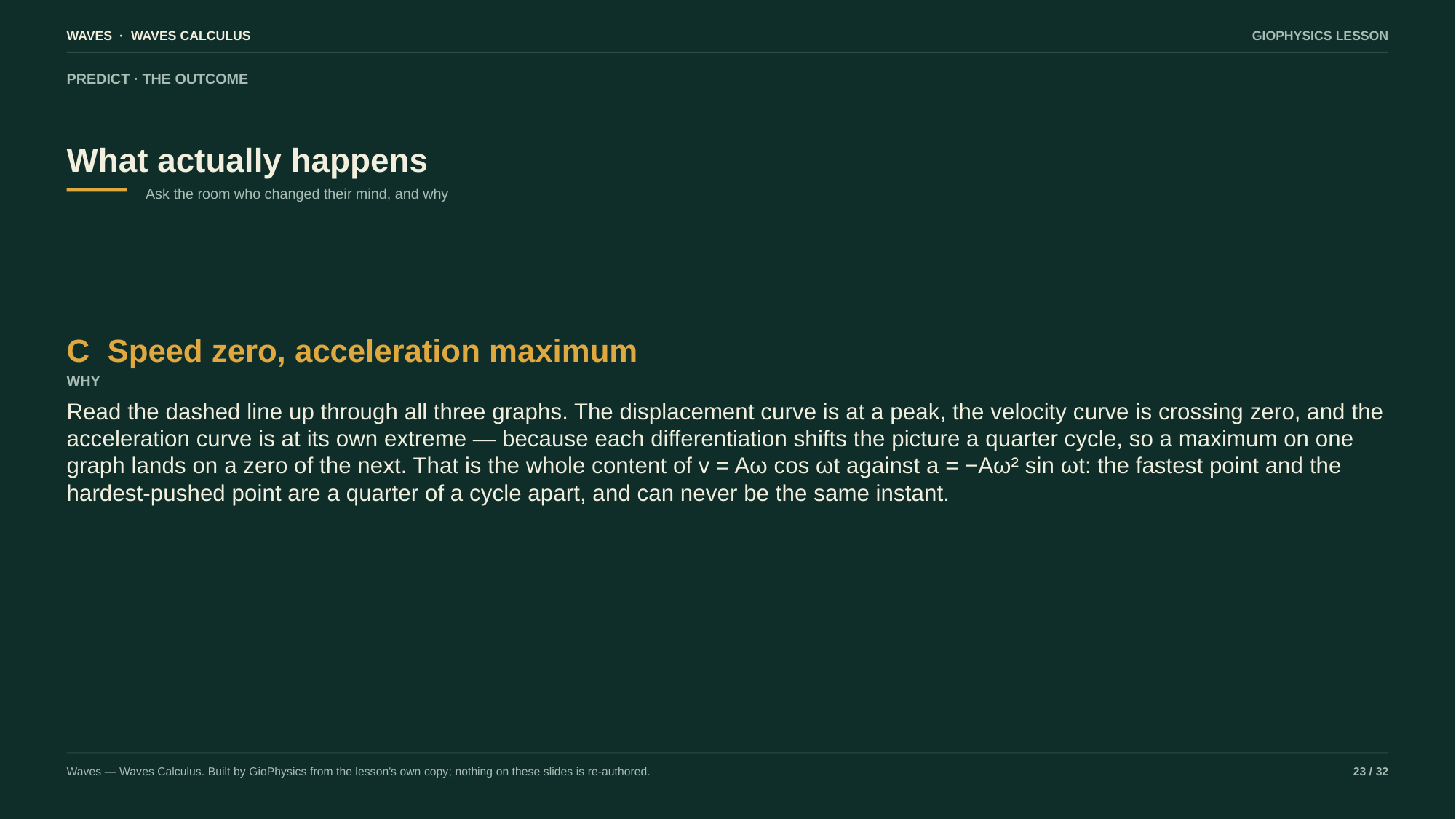

WAVES  ·  WAVES CALCULUS
GIOPHYSICS LESSON

PREDICT · THE OUTCOME
What actually happens
Ask the room who changed their mind, and why

C  Speed zero, acceleration maximum
WHY
Read the dashed line up through all three graphs. The displacement curve is at a peak, the velocity curve is crossing zero, and the acceleration curve is at its own extreme — because each differentiation shifts the picture a quarter cycle, so a maximum on one graph lands on a zero of the next. That is the whole content of v = Aω cos ωt against a = −Aω² sin ωt: the fastest point and the hardest-pushed point are a quarter of a cycle apart, and can never be the same instant.

Waves — Waves Calculus. Built by GioPhysics from the lesson's own copy; nothing on these slides is re-authored.
23 / 32